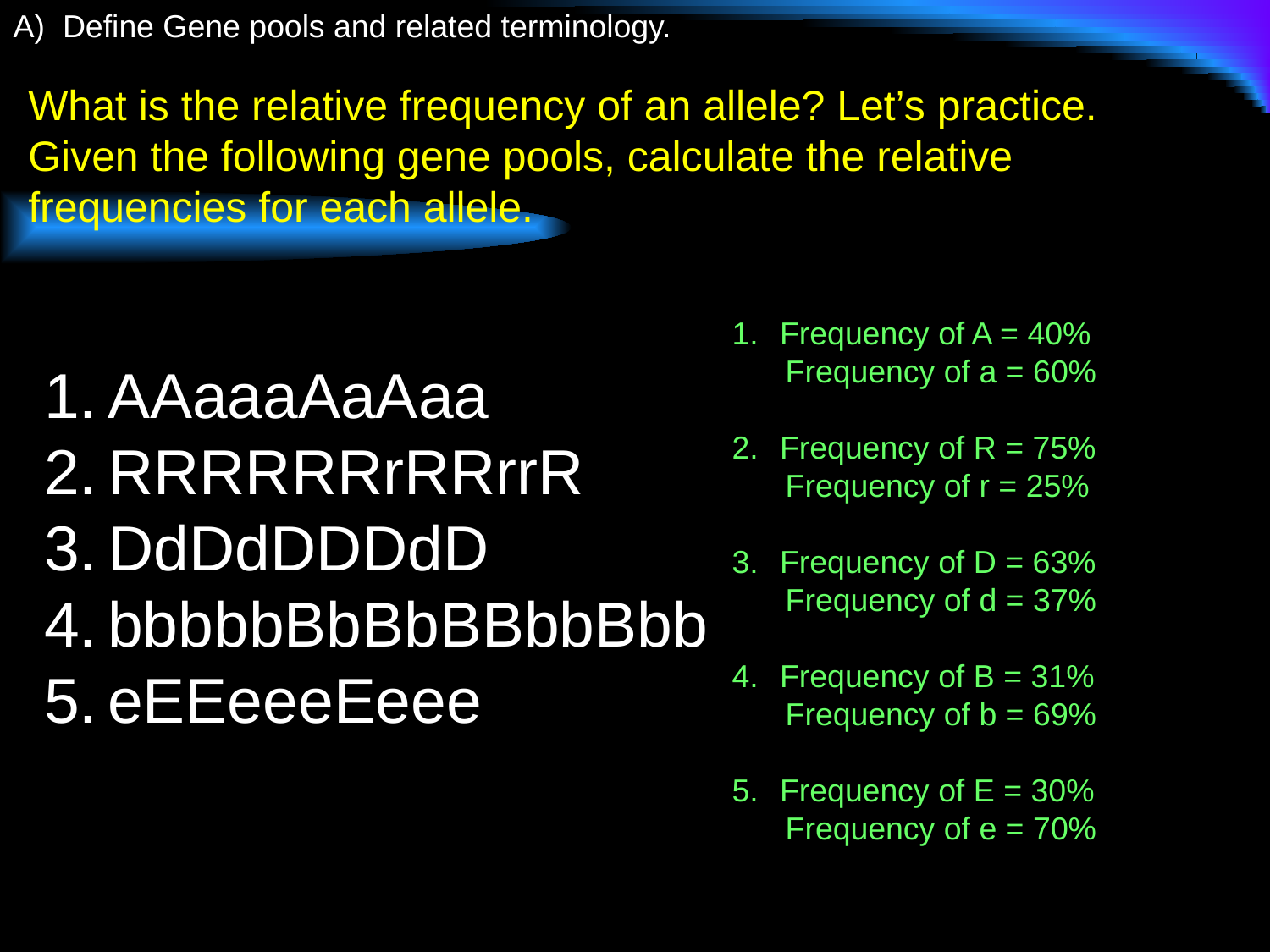

A)  Define Gene pools and related terminology.
What is the relative frequency of an allele? Let’s practice.
Given the following gene pools, calculate the relative frequencies for each allele.
Frequency of A = 40%
      Frequency of a = 60%

Frequency of R = 75%
      Frequency of r = 25%

Frequency of D = 63%
      Frequency of d = 37%

Frequency of B = 31%
      Frequency of b = 69%

Frequency of E = 30%
      Frequency of e = 70%
AAaaaAaAaa
RRRRRRrRRrrR
DdDdDDDdD
bbbbbBbBbBBbbBbb
eEEeeeEeee